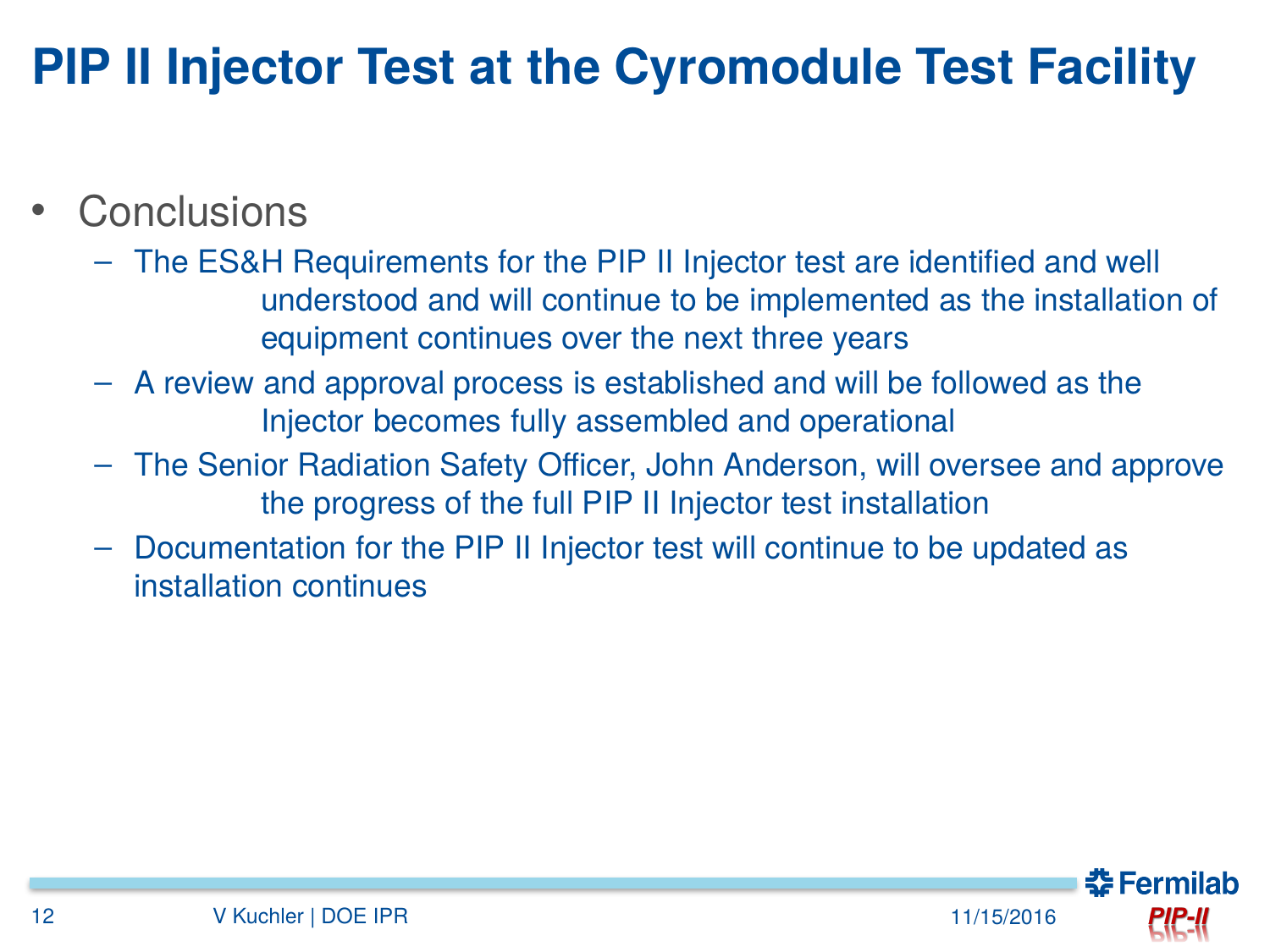

# PIP II Injector Test at the Cyromodule Test Facility
Conclusions
The ES&H Requirements for the PIP II Injector test are identified and well 	understood and will continue to be implemented as the installation of 	equipment continues over the next three years
A review and approval process is established and will be followed as the 	Injector becomes fully assembled and operational
The Senior Radiation Safety Officer, John Anderson, will oversee and approve 	the progress of the full PIP II Injector test installation
Documentation for the PIP II Injector test will continue to be updated as 	installation continues
12
V Kuchler | DOE IPR
11/15/2016